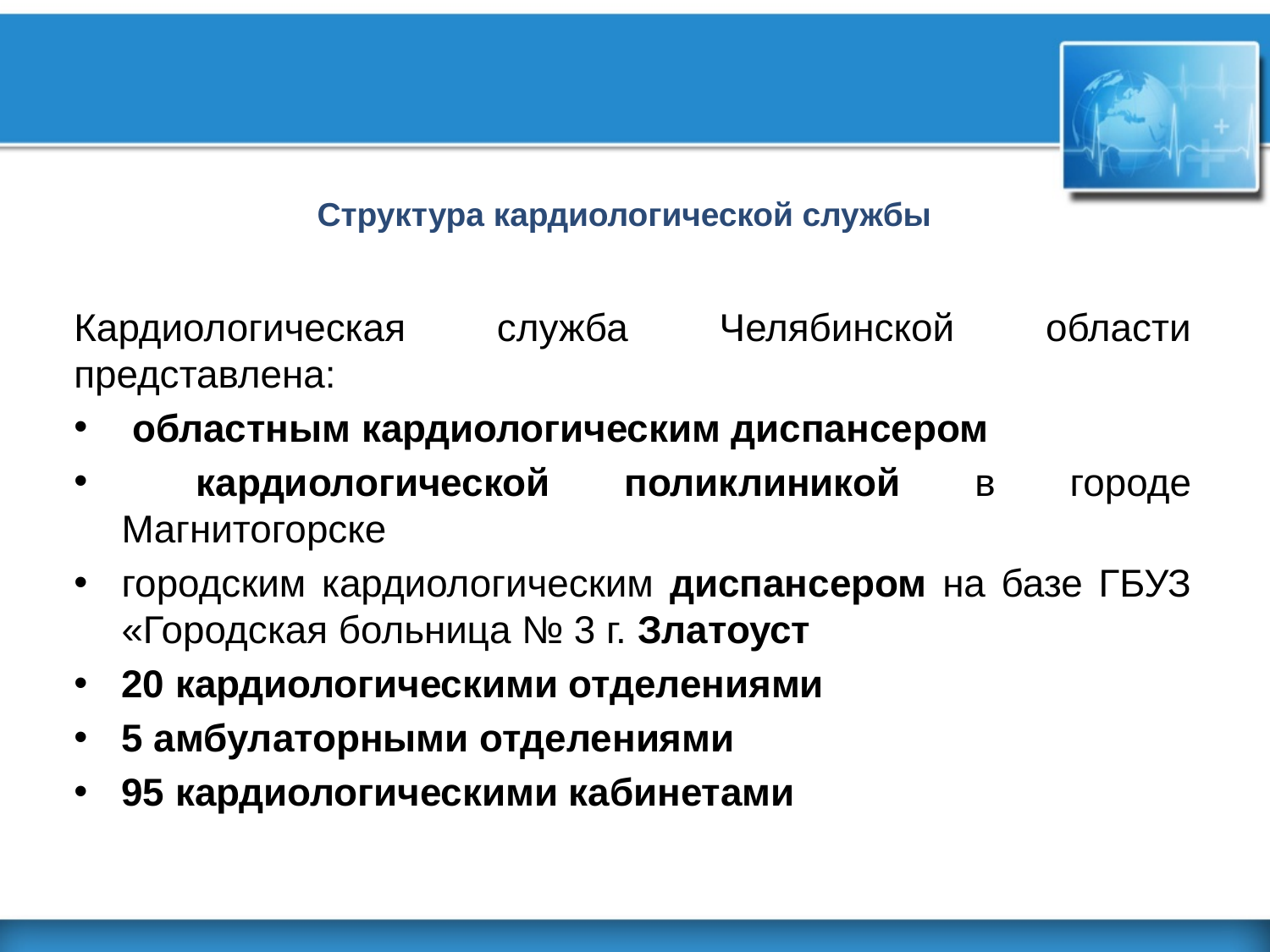

Структура кардиологической службы
Кардиологическая служба Челябинской области представлена:
 областным кардиологическим диспансером
 кардиологической поликлиникой в городе Магнитогорске
городским кардиологическим диспансером на базе ГБУЗ «Городская больница № 3 г. Златоуст
20 кардиологическими отделениями
5 амбулаторными отделениями
95 кардиологическими кабинетами